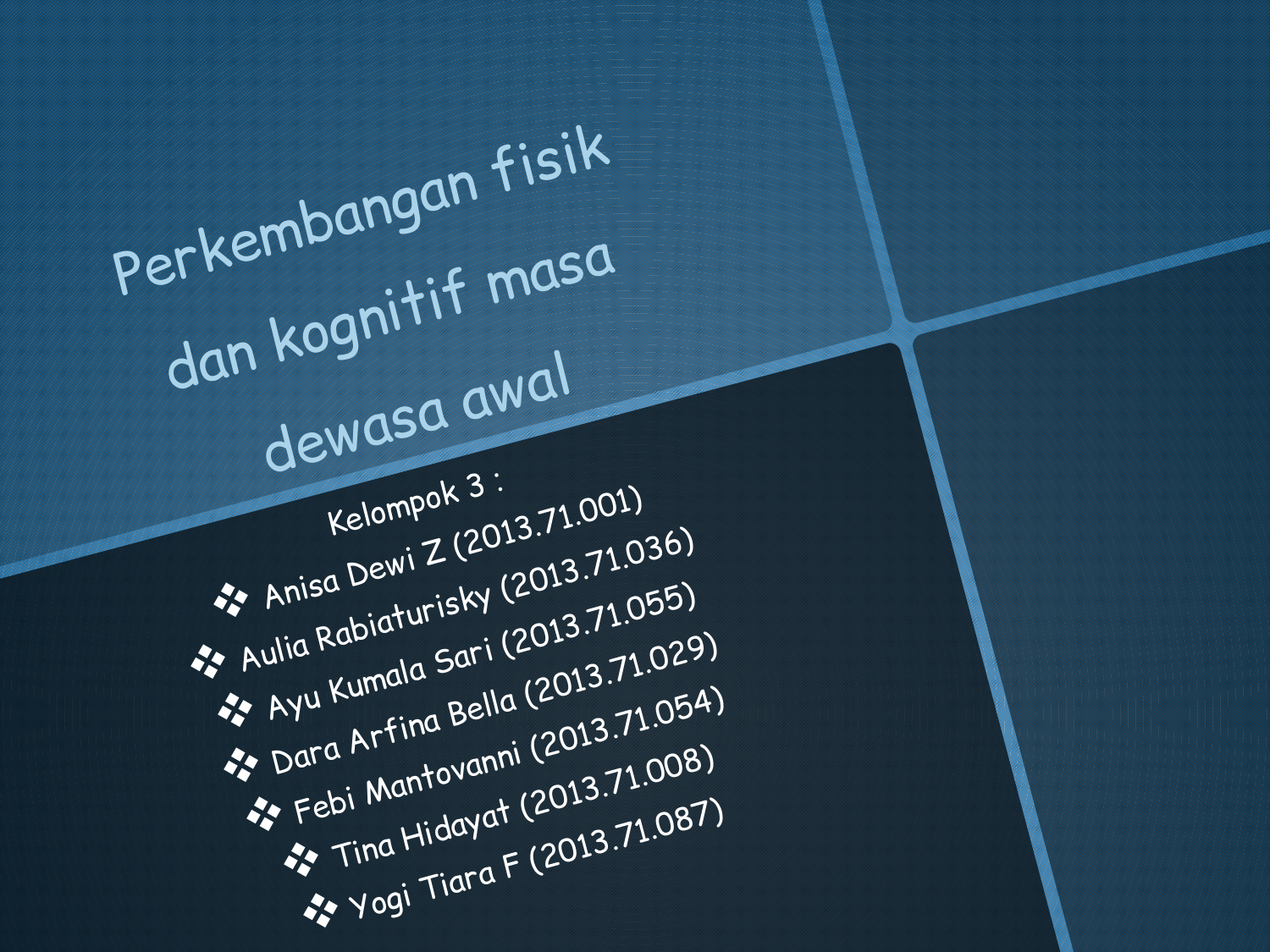

# Perkembangan fisik dan kognitif masa dewasa awal
Kelompok 3 :
Anisa Dewi Z (2013.71.001)
Aulia Rabiaturisky (2013.71.036)
Ayu Kumala Sari (2013.71.055)
Dara Arfina Bella (2013.71.029)
Febi Mantovanni (2013.71.054)
Tina Hidayat (2013.71.008)
Yogi Tiara F (2013.71.087)